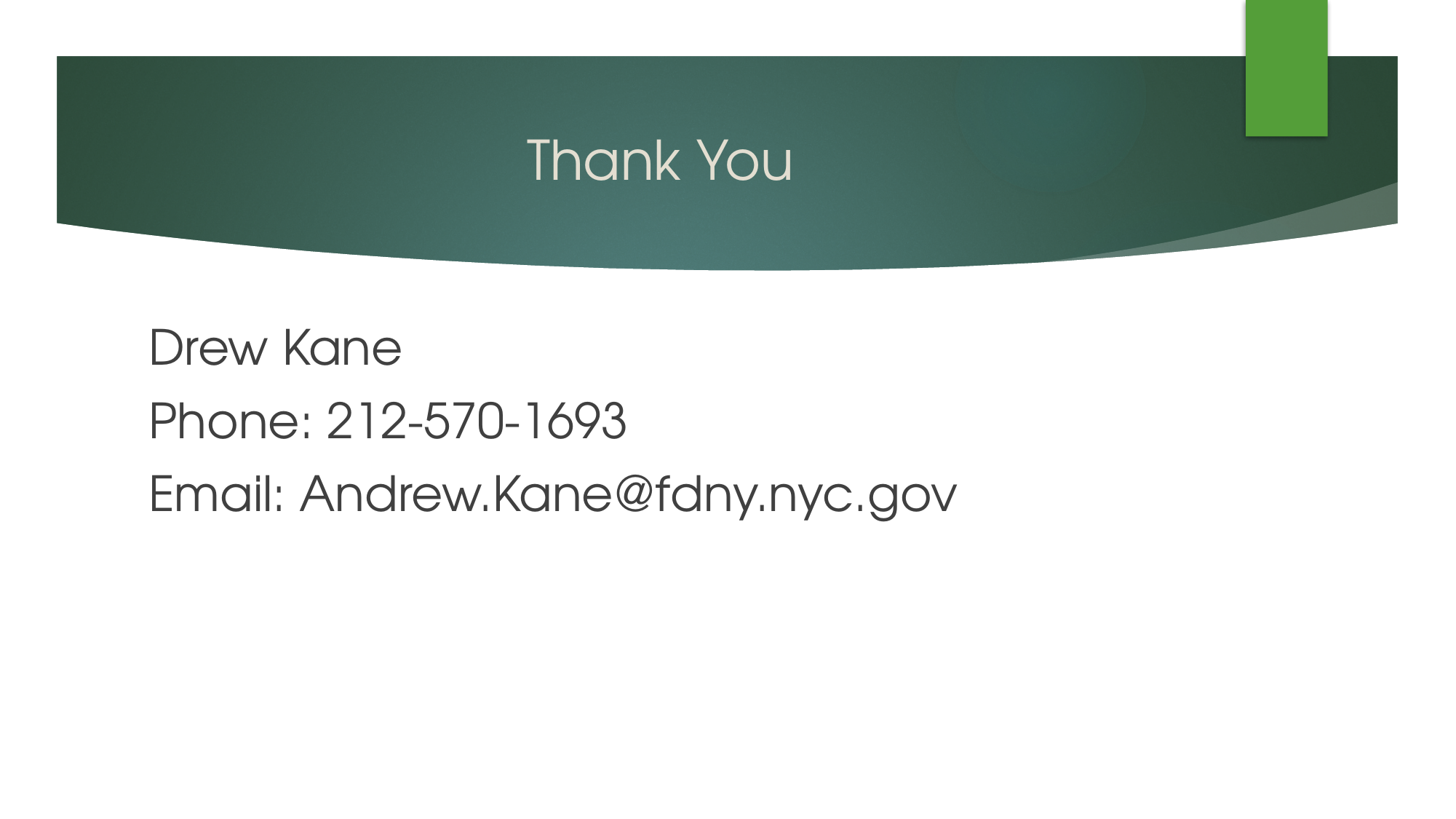

# Thank You
Drew Kane
Phone: 212-570-1693
Email: Andrew.Kane@fdny.nyc.gov